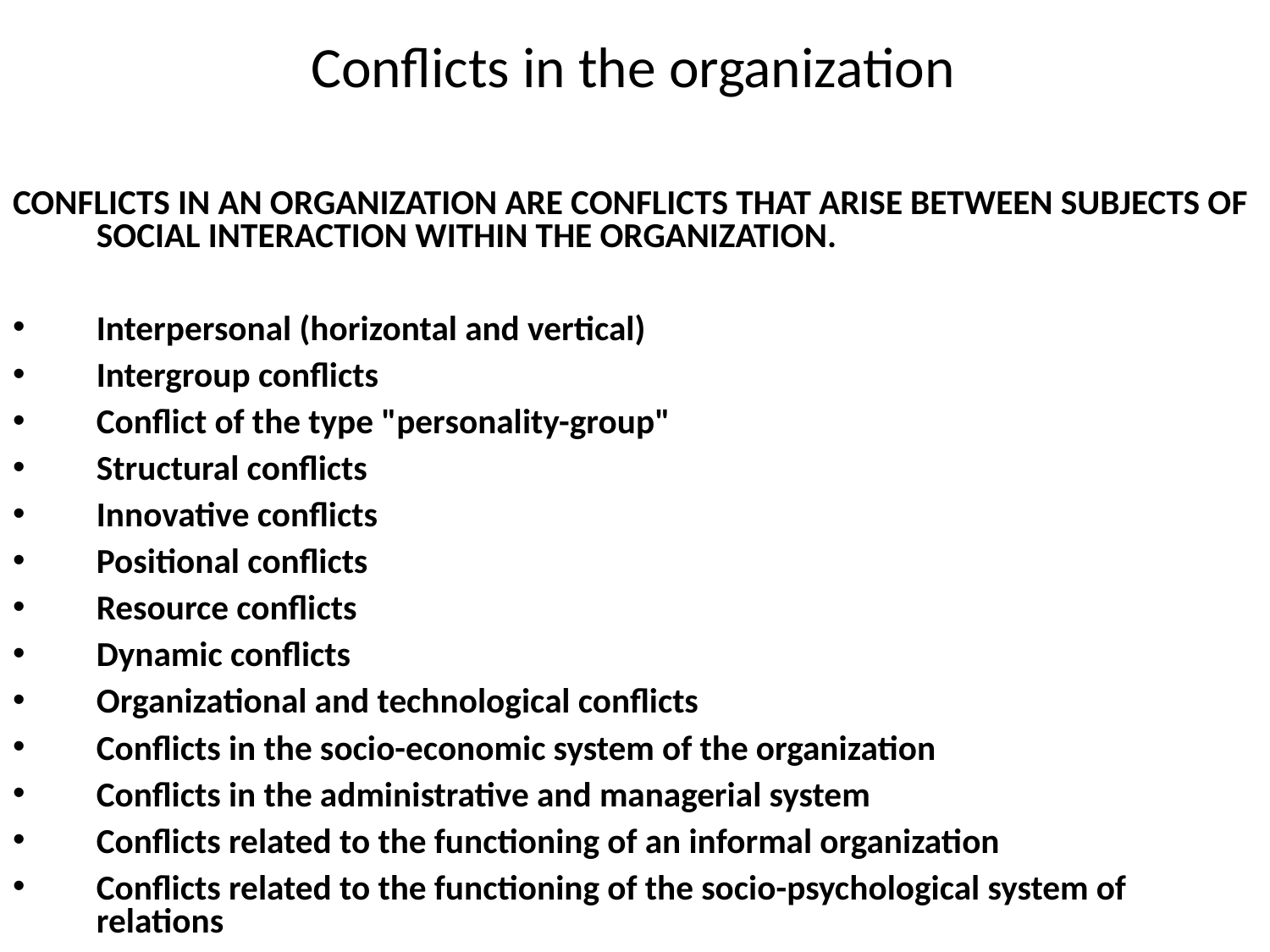

# Conflicts in the organization

CONFLICTS IN AN ORGANIZATION ARE CONFLICTS THAT ARISE BETWEEN SUBJECTS OF SOCIAL INTERACTION WITHIN THE ORGANIZATION.

Interpersonal (horizontal and vertical)
Intergroup conflicts
Conflict of the type "personality-group"
Structural conflicts
Innovative conflicts
Positional conflicts
Resource conflicts
Dynamic conflicts
Organizational and technological conflicts
Conflicts in the socio-economic system of the organization
Conflicts in the administrative and managerial system
Conflicts related to the functioning of an informal organization
Conflicts related to the functioning of the socio-psychological system of relations